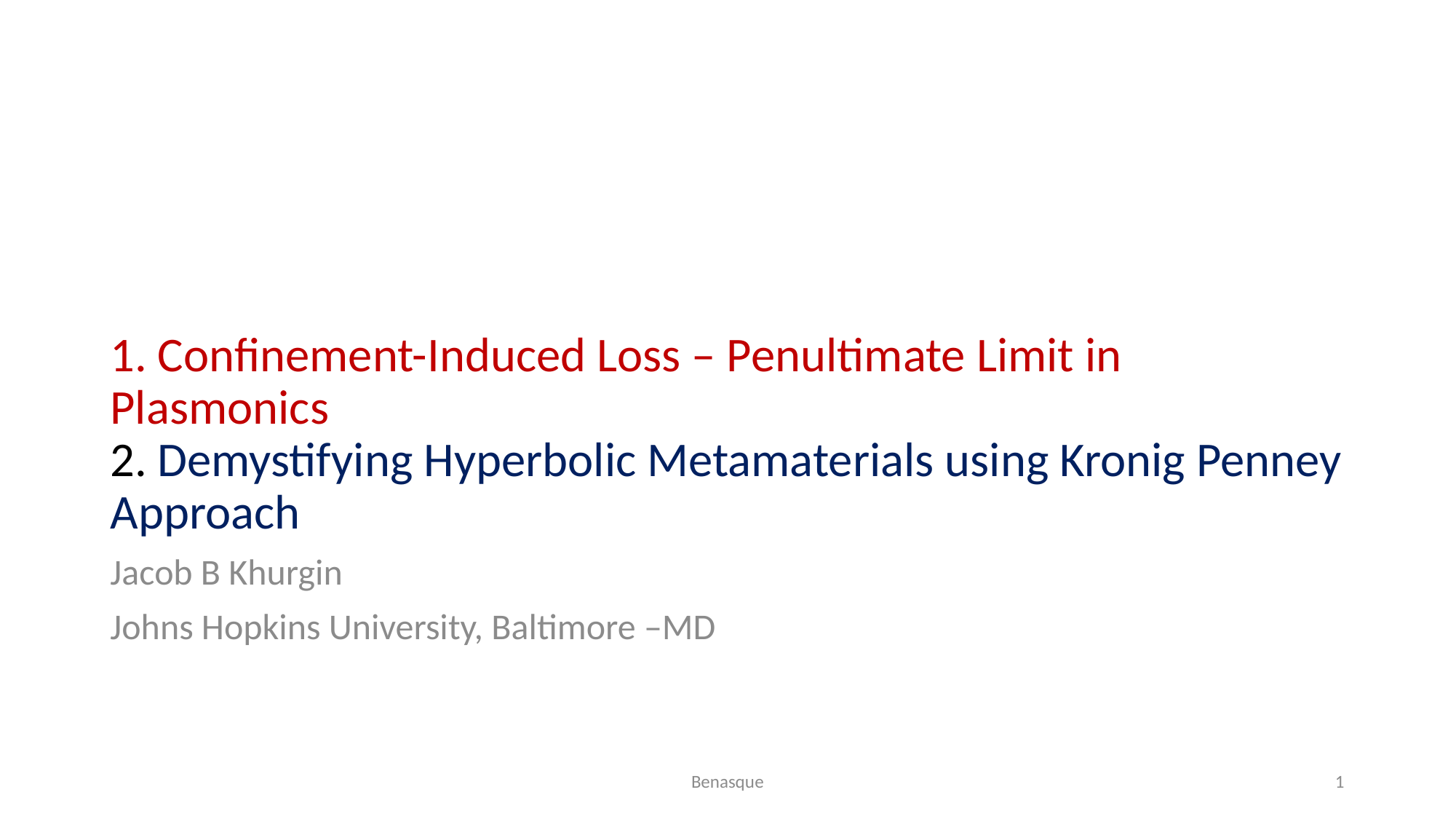

# 1. Confinement-Induced Loss – Penultimate Limit in Plasmonics 2. Demystifying Hyperbolic Metamaterials using Kronig Penney Approach
Jacob B Khurgin
Johns Hopkins University, Baltimore –MD
Benasque
1